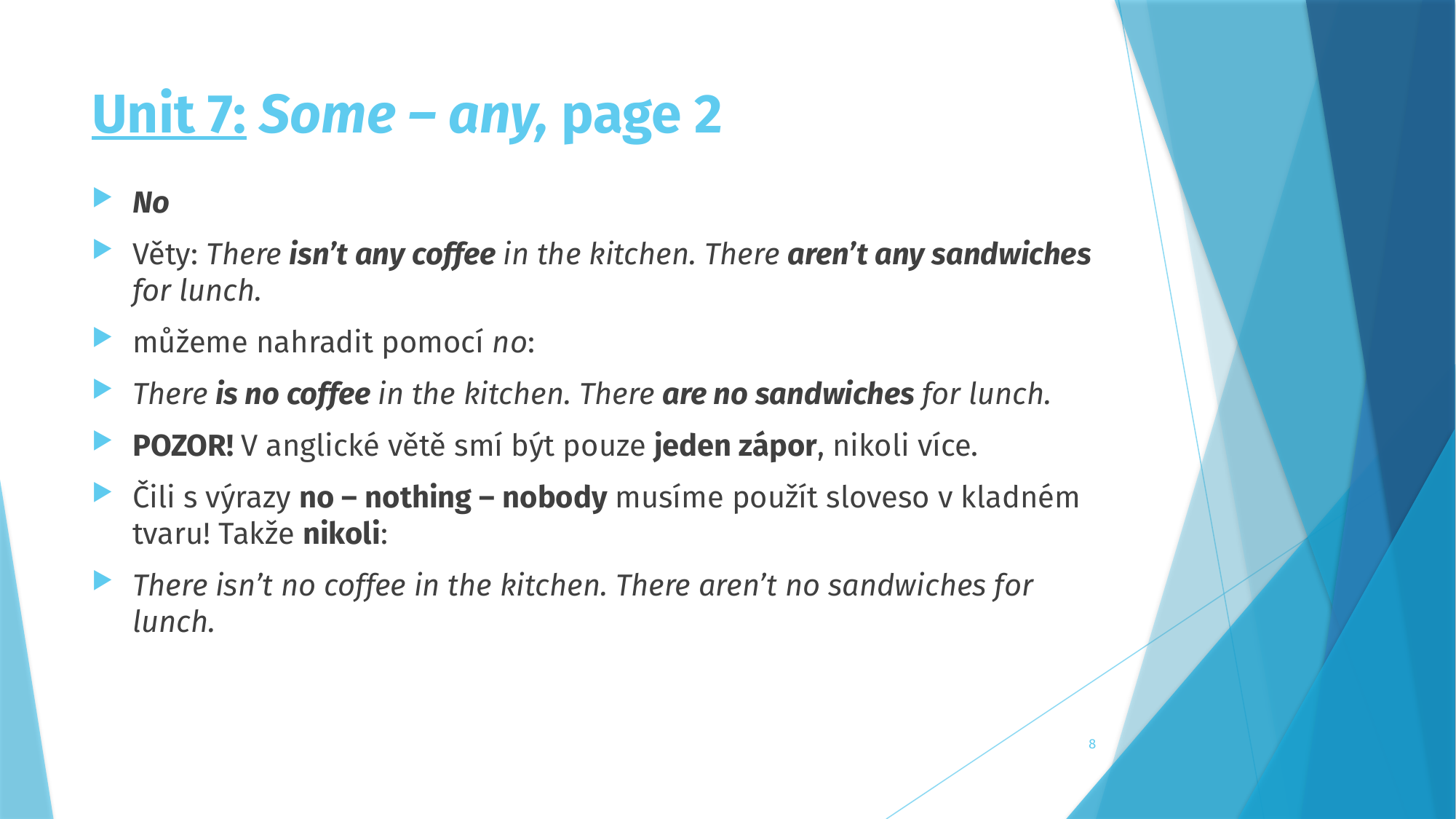

# Unit 7: Some – any, page 2
No
Věty: There isn’t any coffee in the kitchen. There aren’t any sandwiches for lunch.
můžeme nahradit pomocí no:
There is no coffee in the kitchen. There are no sandwiches for lunch.
POZOR! V anglické větě smí být pouze jeden zápor, nikoli více.
Čili s výrazy no – nothing – nobody musíme použít sloveso v kladném tvaru! Takže nikoli:
There isn’t no coffee in the kitchen. There aren’t no sandwiches for lunch.
8